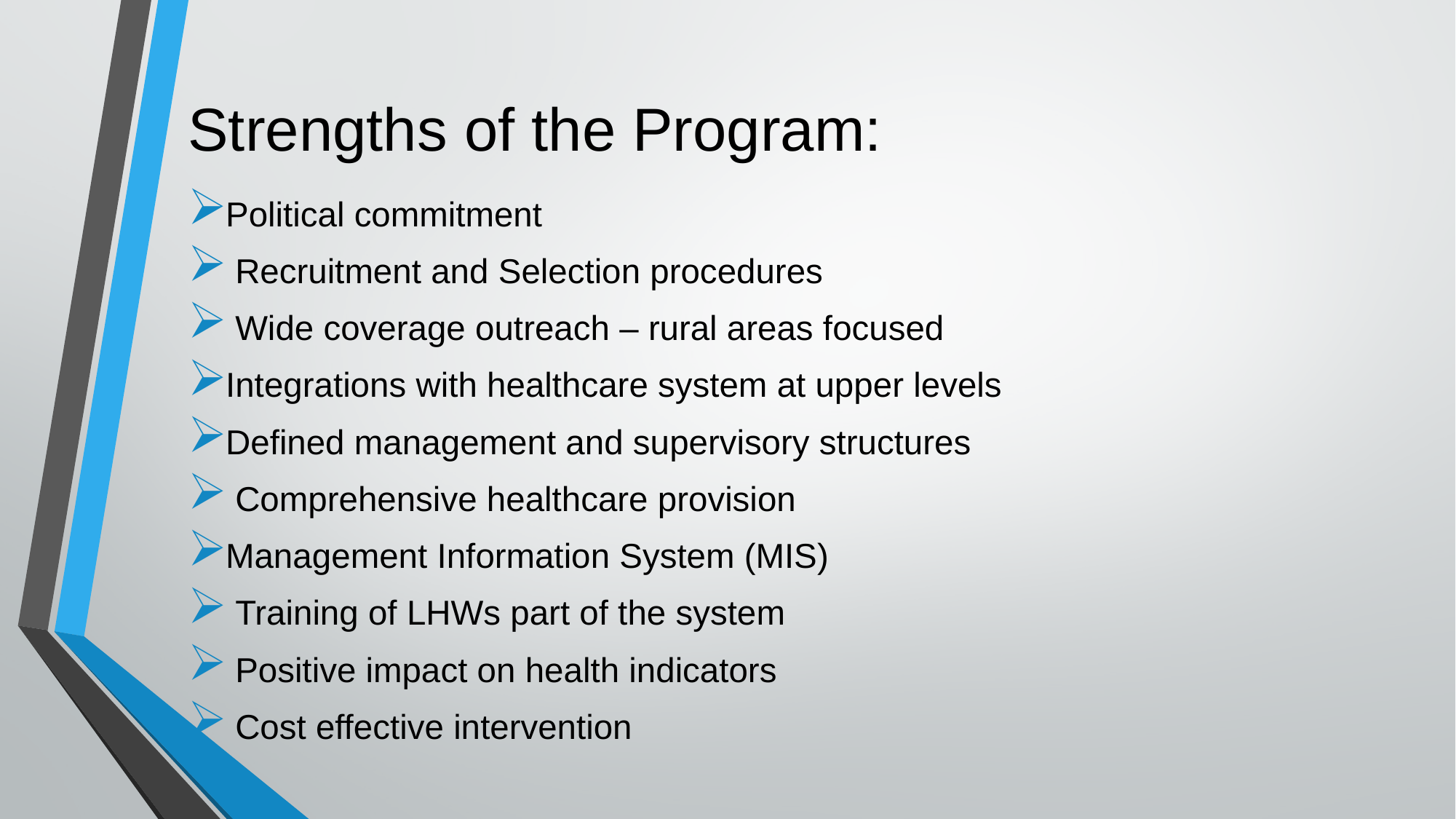

# Strengths of the Program:
Political commitment
 Recruitment and Selection procedures
 Wide coverage outreach – rural areas focused
Integrations with healthcare system at upper levels
Defined management and supervisory structures
 Comprehensive healthcare provision
Management Information System (MIS)
 Training of LHWs part of the system
 Positive impact on health indicators
 Cost effective intervention